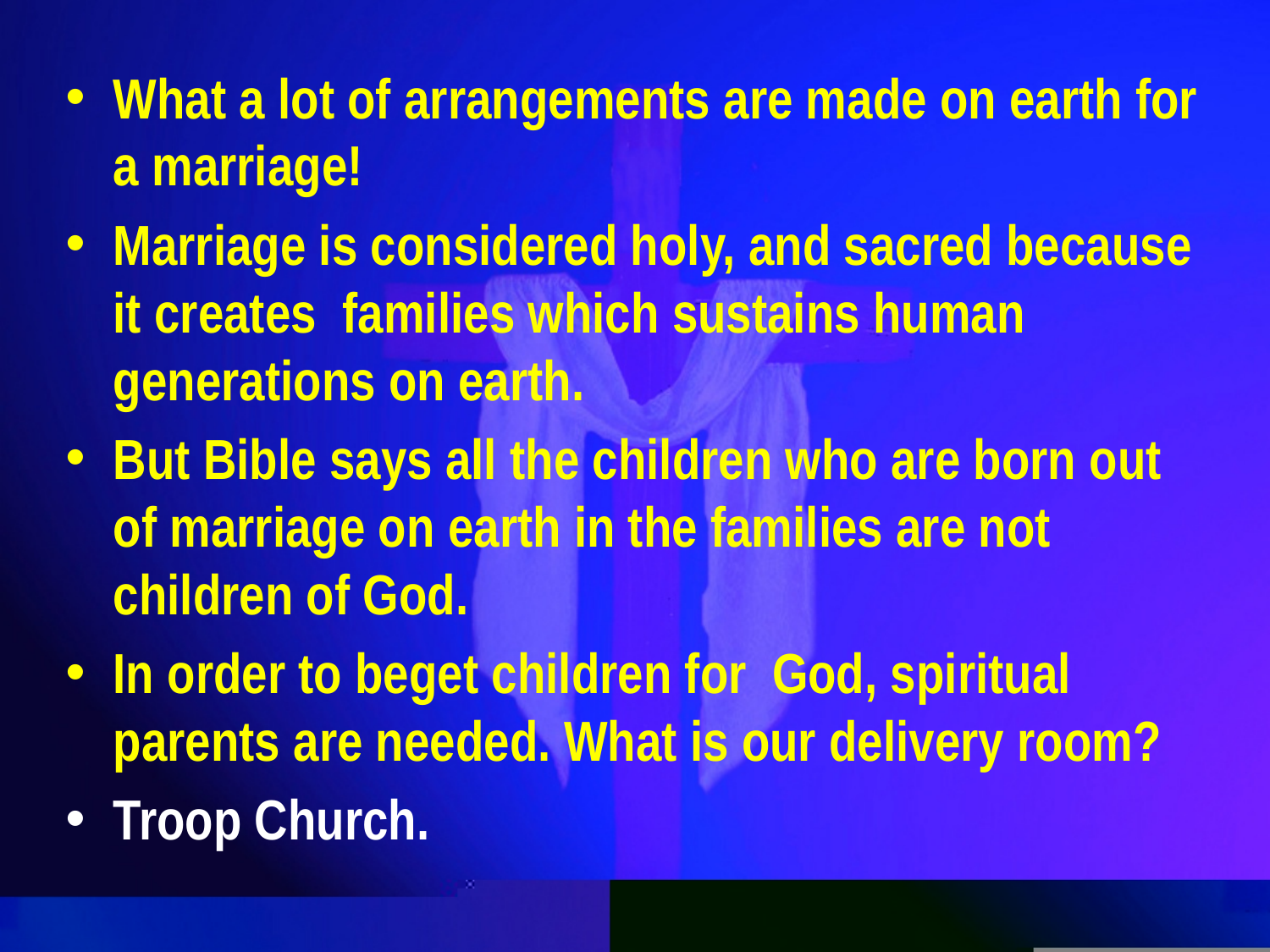

What a lot of arrangements are made on earth for a marriage!
Marriage is considered holy, and sacred because it creates  families which sustains human generations on earth.
But Bible says all the children who are born out of marriage on earth in the families are not children of God.
In order to beget children for  God, spiritual parents are needed. What is our delivery room?
Troop Church.